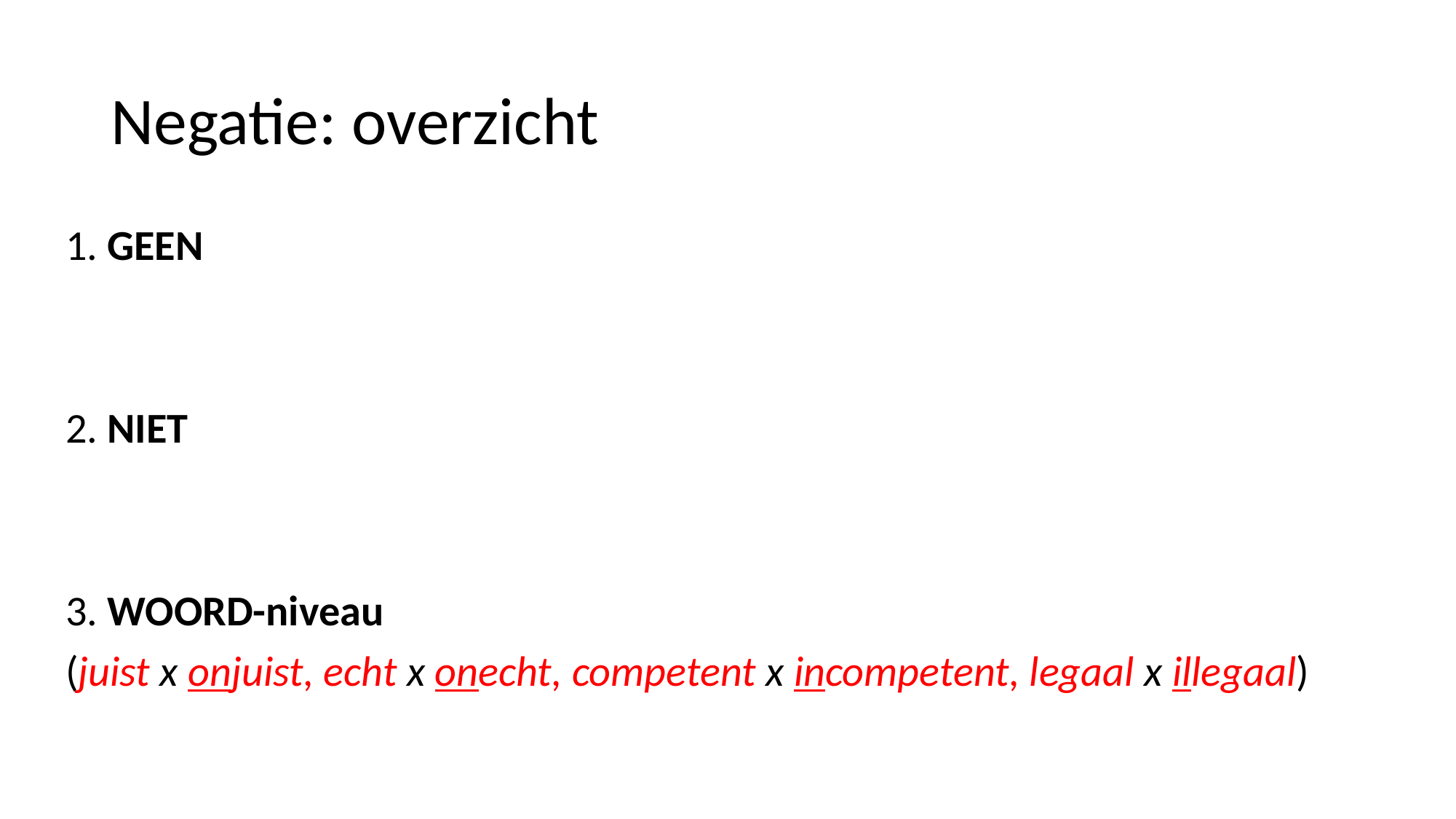

# Negatie: overzicht
1. GEEN

2. NIET

3. WOORD-niveau
(juist x onjuist, echt x onecht, competent x incompetent, legaal x illegaal)